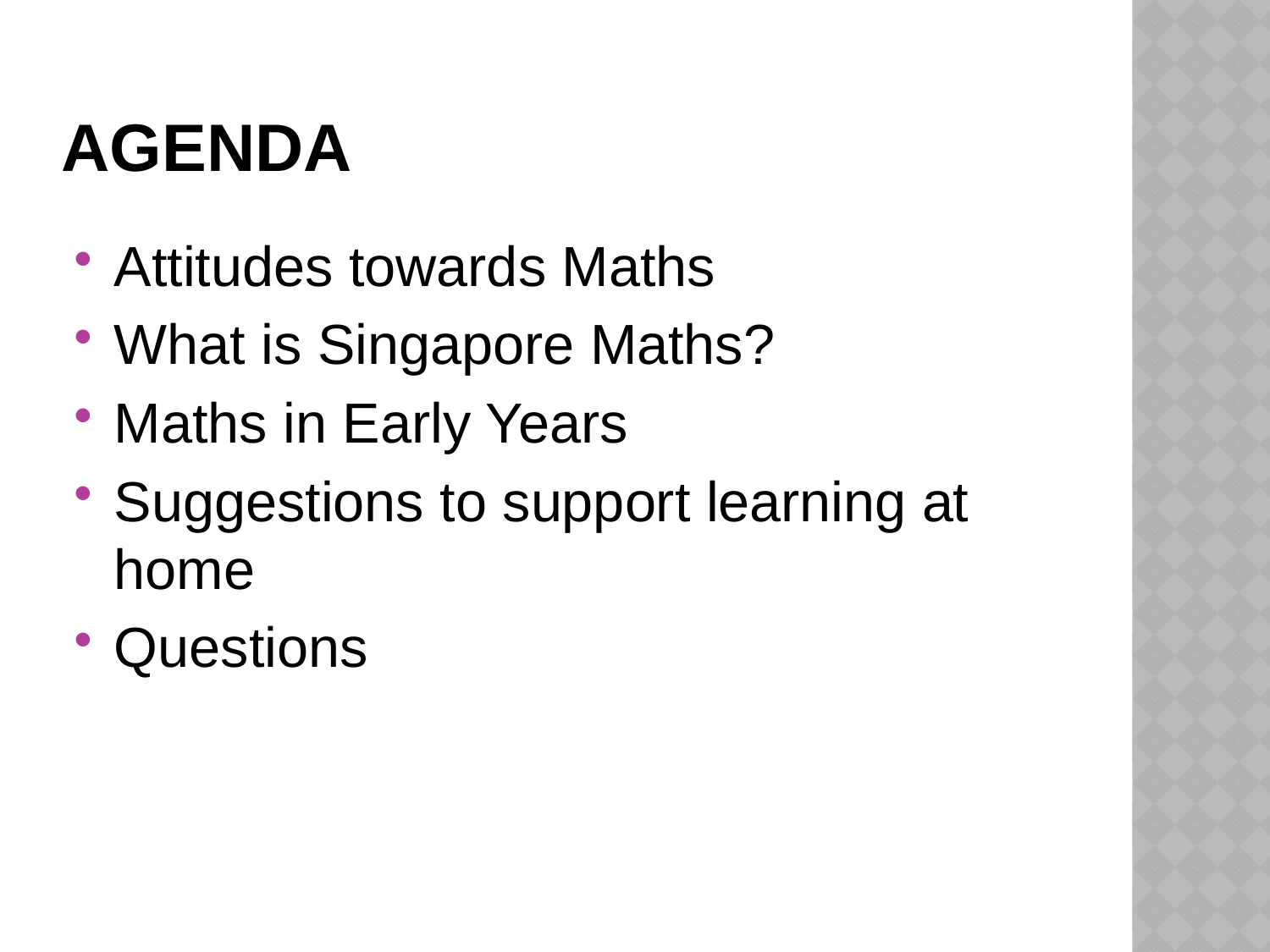

# Agenda
Attitudes towards Maths
What is Singapore Maths?
Maths in Early Years
Suggestions to support learning at home
Questions